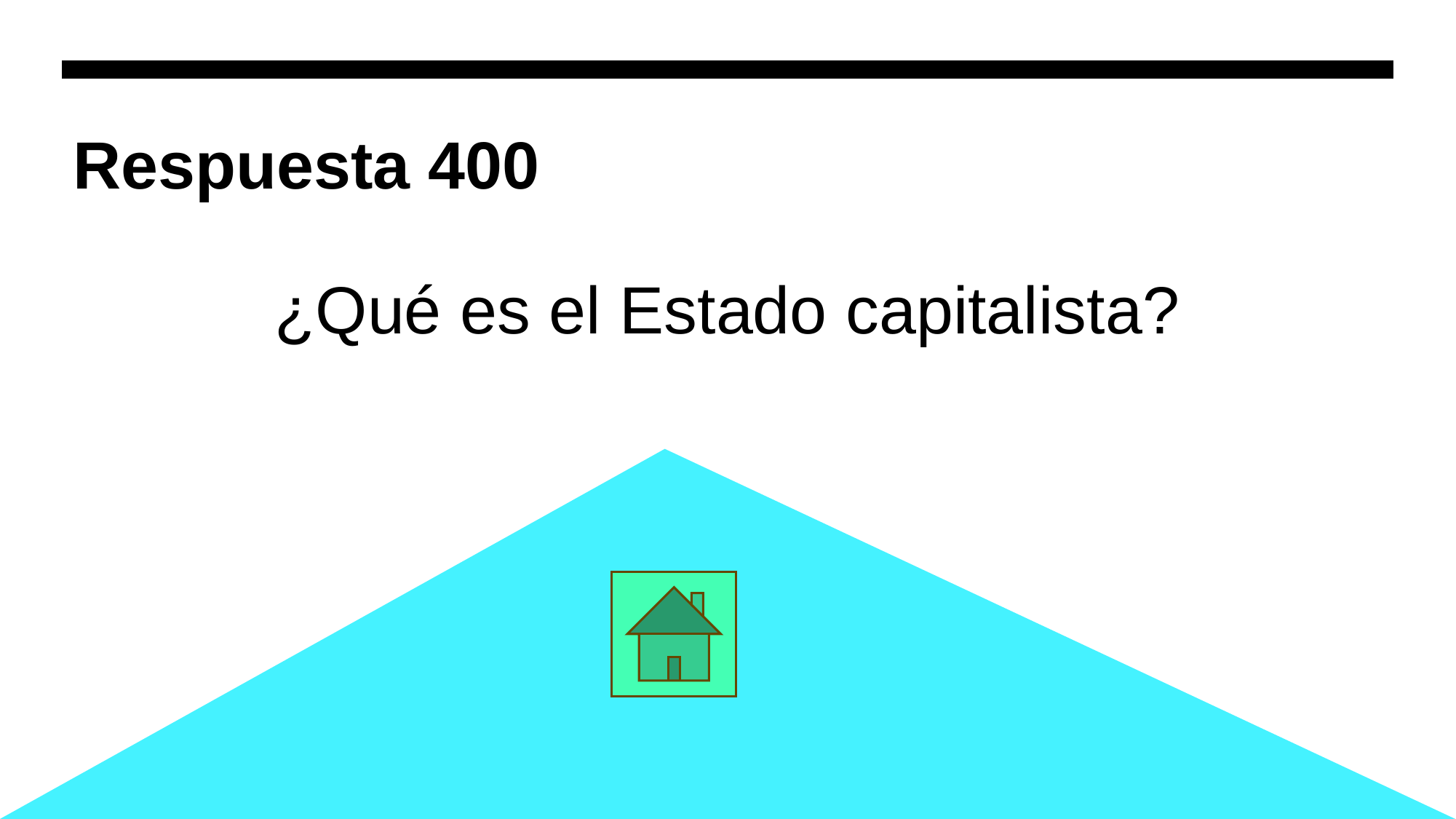

# Respuesta 400
¿Qué es el Estado capitalista?